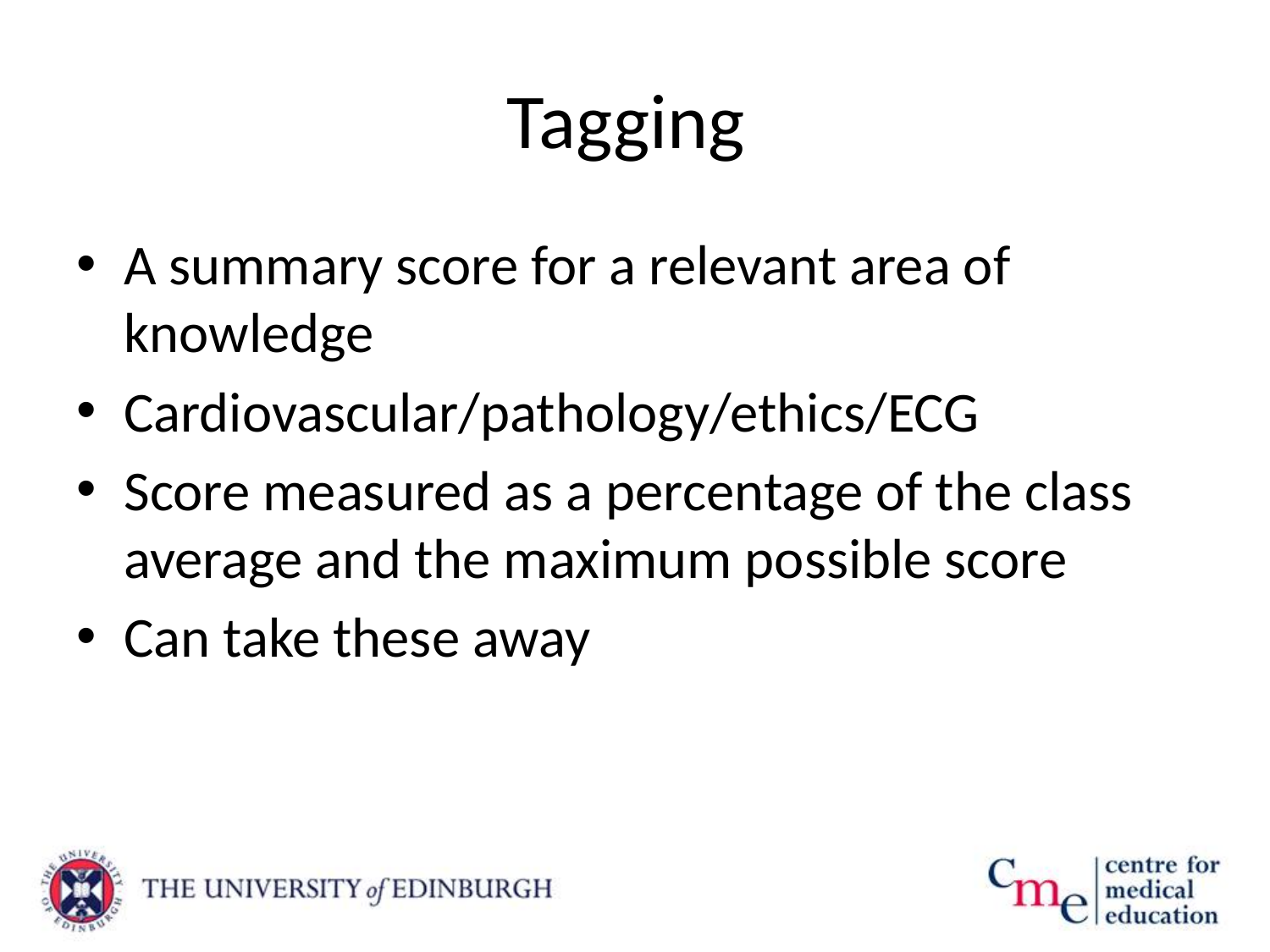

# Tagging
A summary score for a relevant area of knowledge
Cardiovascular/pathology/ethics/ECG
Score measured as a percentage of the class average and the maximum possible score
Can take these away